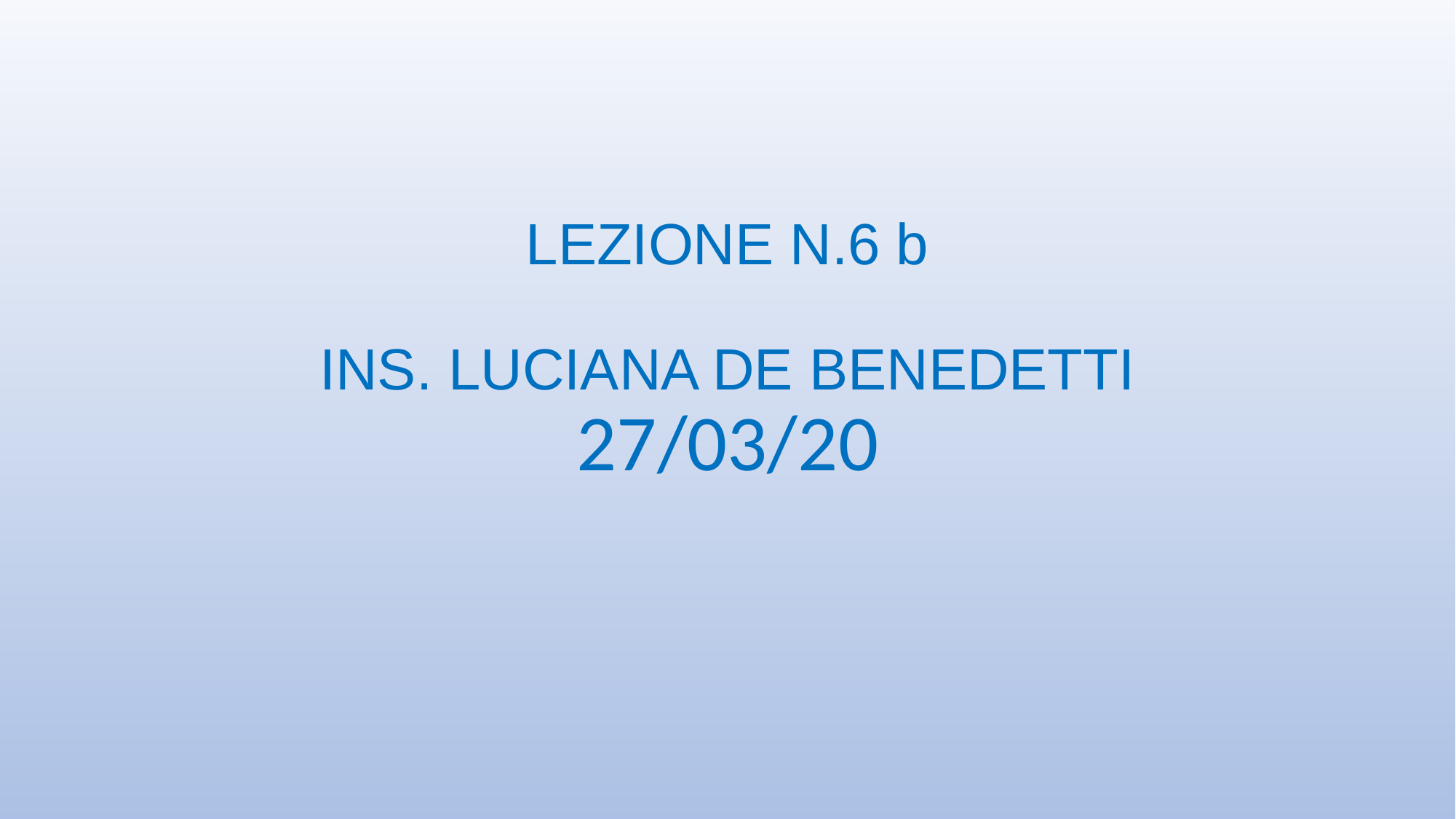

# LEZIONE N.6 b INS. LUCIANA DE BENEDETTI 27/03/20